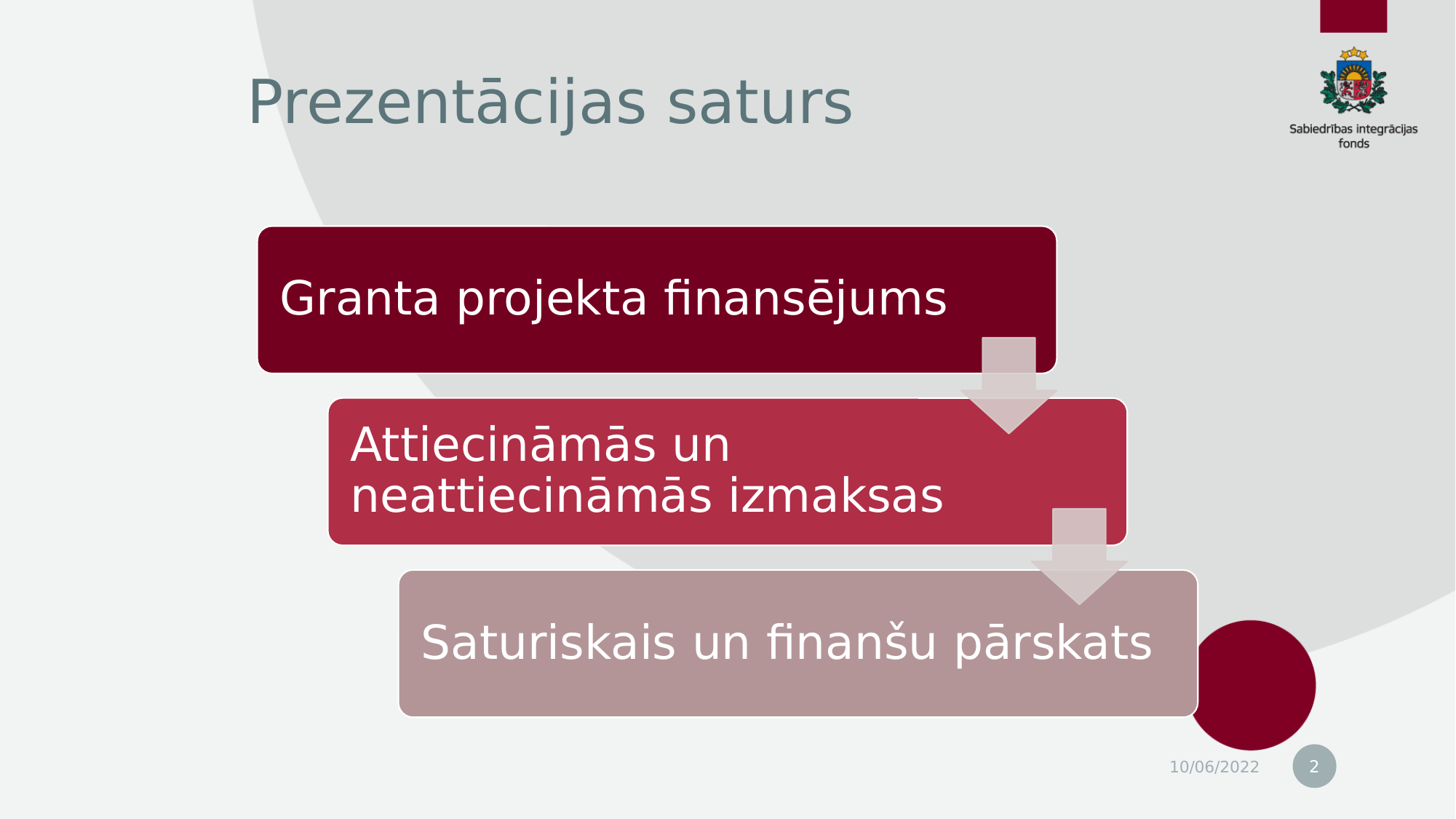

# Prezentācijas saturs
Granta projekta finansējums
Attiecināmās un neattiecināmās izmaksas
Saturiskais un finanšu pārskats

2
10/06/2022